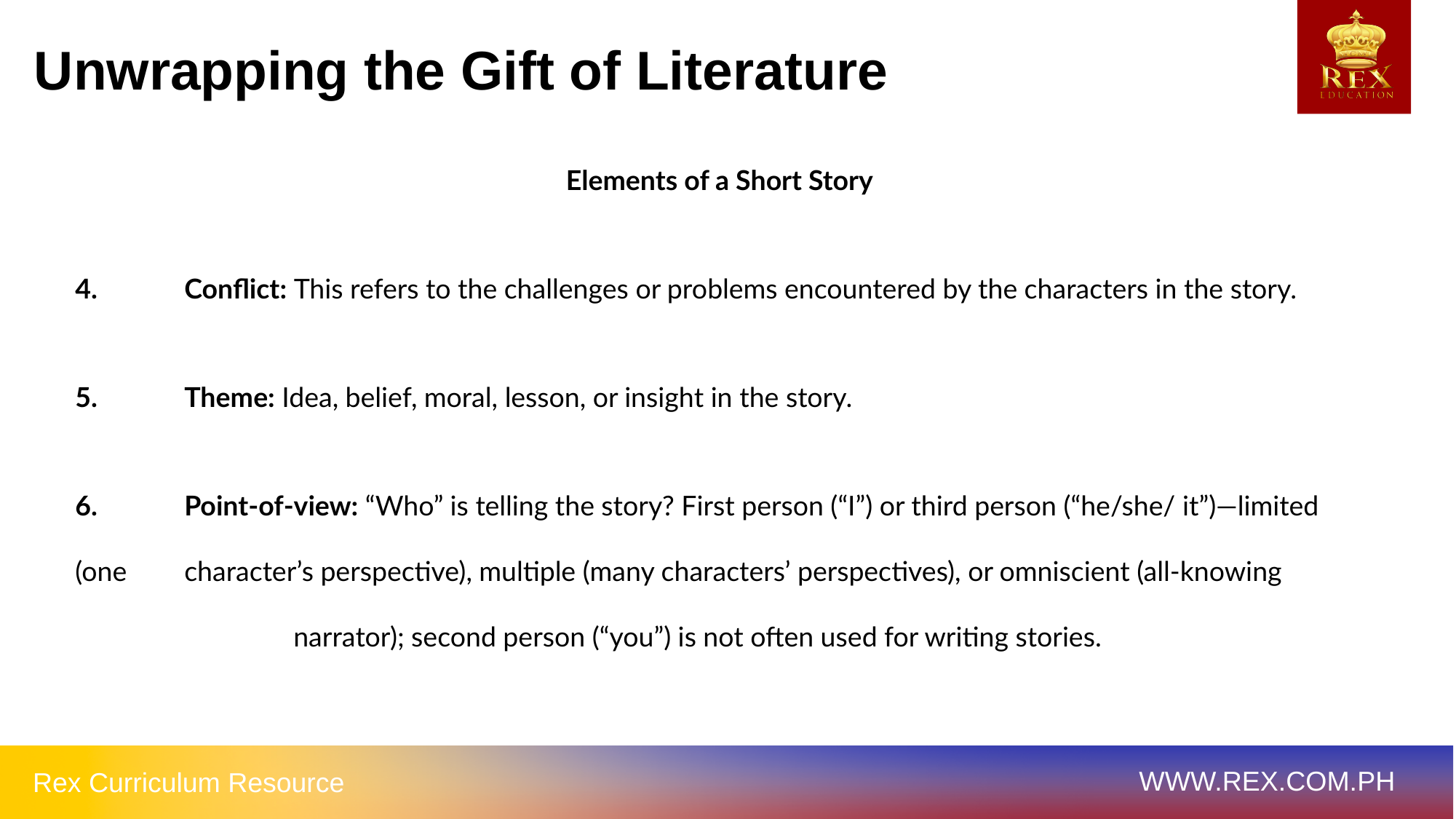

Unwrapping the Gift of Literature
Elements of a Short Story
4. 	Conflict: This refers to the challenges or problems encountered by the characters in the story.
5. 	Theme: Idea, belief, moral, lesson, or insight in the story.
6. 	Point-of-view: “Who” is telling the story? First person (“I”) or third person (“he/she/ it”)—limited (one 	character’s perspective), multiple (many characters’ perspectives), or omniscient (all-knowing 		narrator); second person (“you”) is not often used for writing stories.